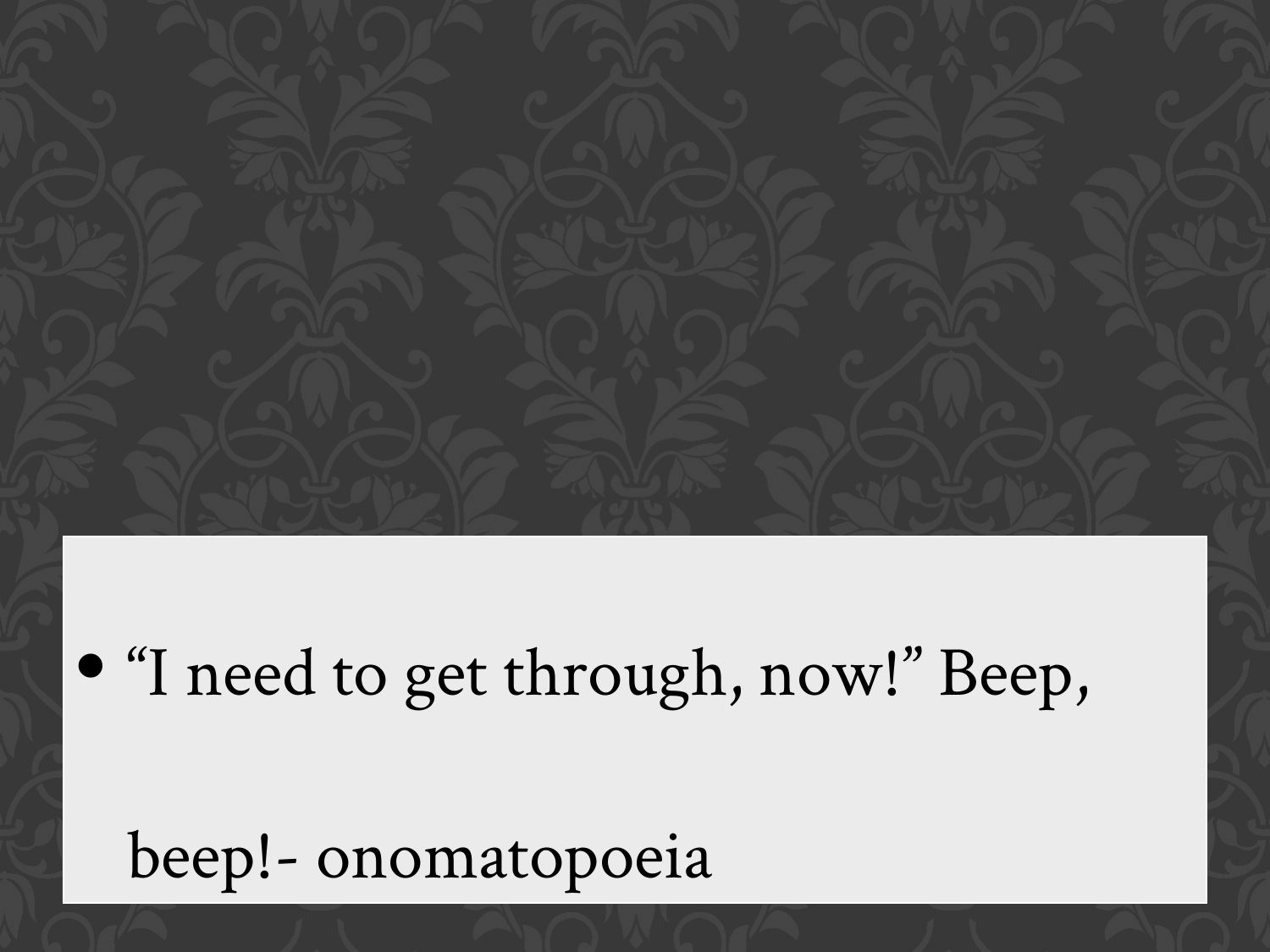

| “I need to get through, now!” Beep, beep!- onomatopoeia |
| --- |